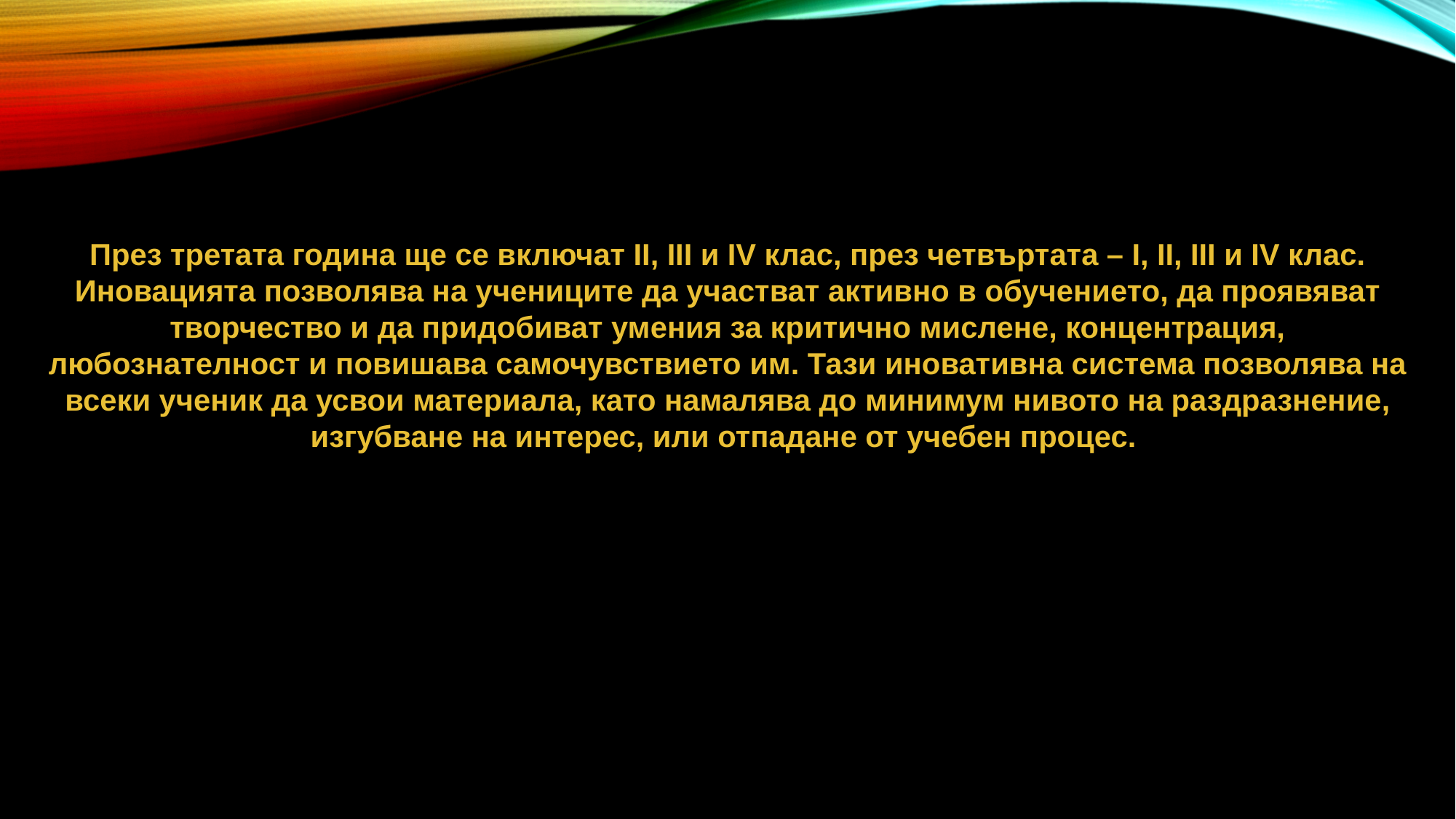

През третата година ще се включат II, III и IV клас, през четвъртата – I, II, III и IV клас. Иновацията позволява на учениците да участват активно в обучението, да проявяват творчество и да придобиват умения за критично мислене, концентрация, любознателност и повишава самочувствието им. Тази иновативна система позволява на всеки ученик да усвои материала, като намалява до минимум нивото на раздразнение, изгубване на интерес, или отпадане от учебен процес.